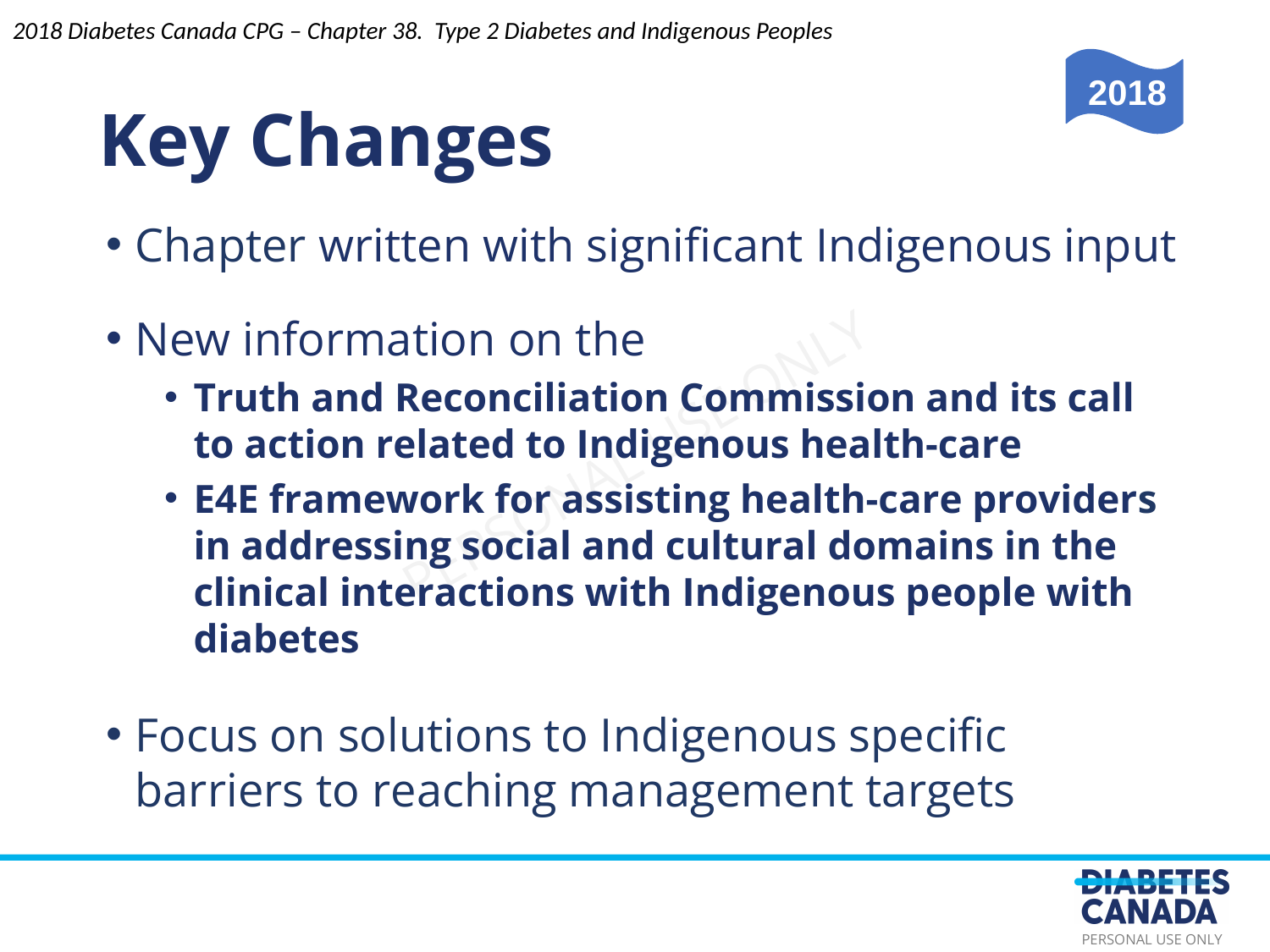

Key Changes
2018 Diabetes Canada CPG – Chapter 38.  Type 2 Diabetes and Indigenous Peoples
2018
Chapter written with significant Indigenous input

New information on the
Truth and Reconciliation Commission and its call to action related to Indigenous health-care
E4E framework for assisting health-care providers in addressing social and cultural domains in the clinical interactions with Indigenous people with diabetes

Focus on solutions to Indigenous specific barriers to reaching management targets